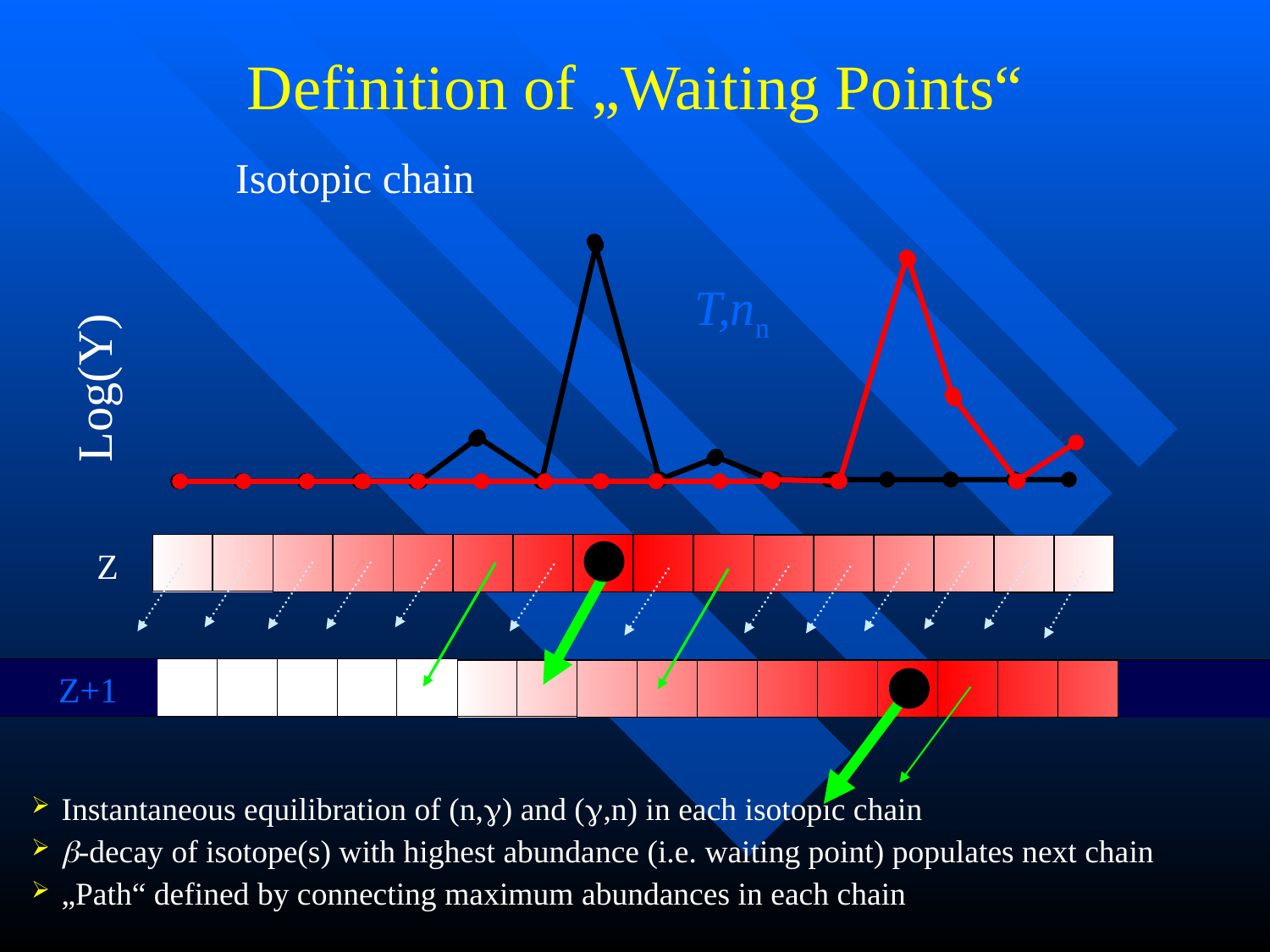

# Definition of „Waiting Points“
Isotopic chain

T,nn
Log(Y)

Z

Z+1

Instantaneous equilibration of (n,γ) and (γ,n) in each isotopic chain
β-decay of isotope(s) with highest abundance (i.e. waiting point) populates next chain
„Path“ defined by connecting maximum abundances in each chain